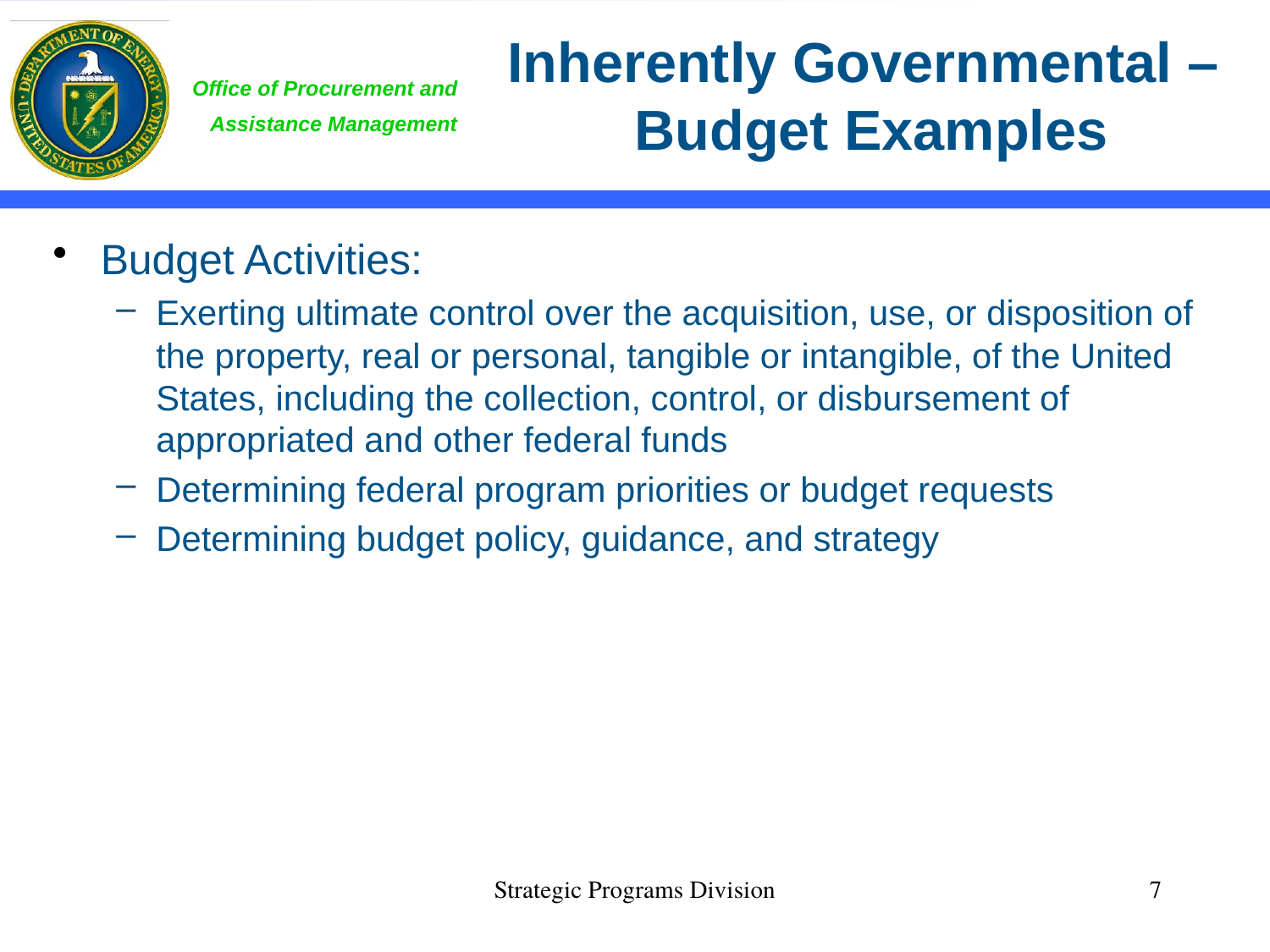

# Inherently Governmental – Budget Examples
Budget Activities:
Exerting ultimate control over the acquisition, use, or disposition of the property, real or personal, tangible or intangible, of the United States, including the collection, control, or disbursement of appropriated and other federal funds
Determining federal program priorities or budget requests
Determining budget policy, guidance, and strategy
Strategic Programs Division
7